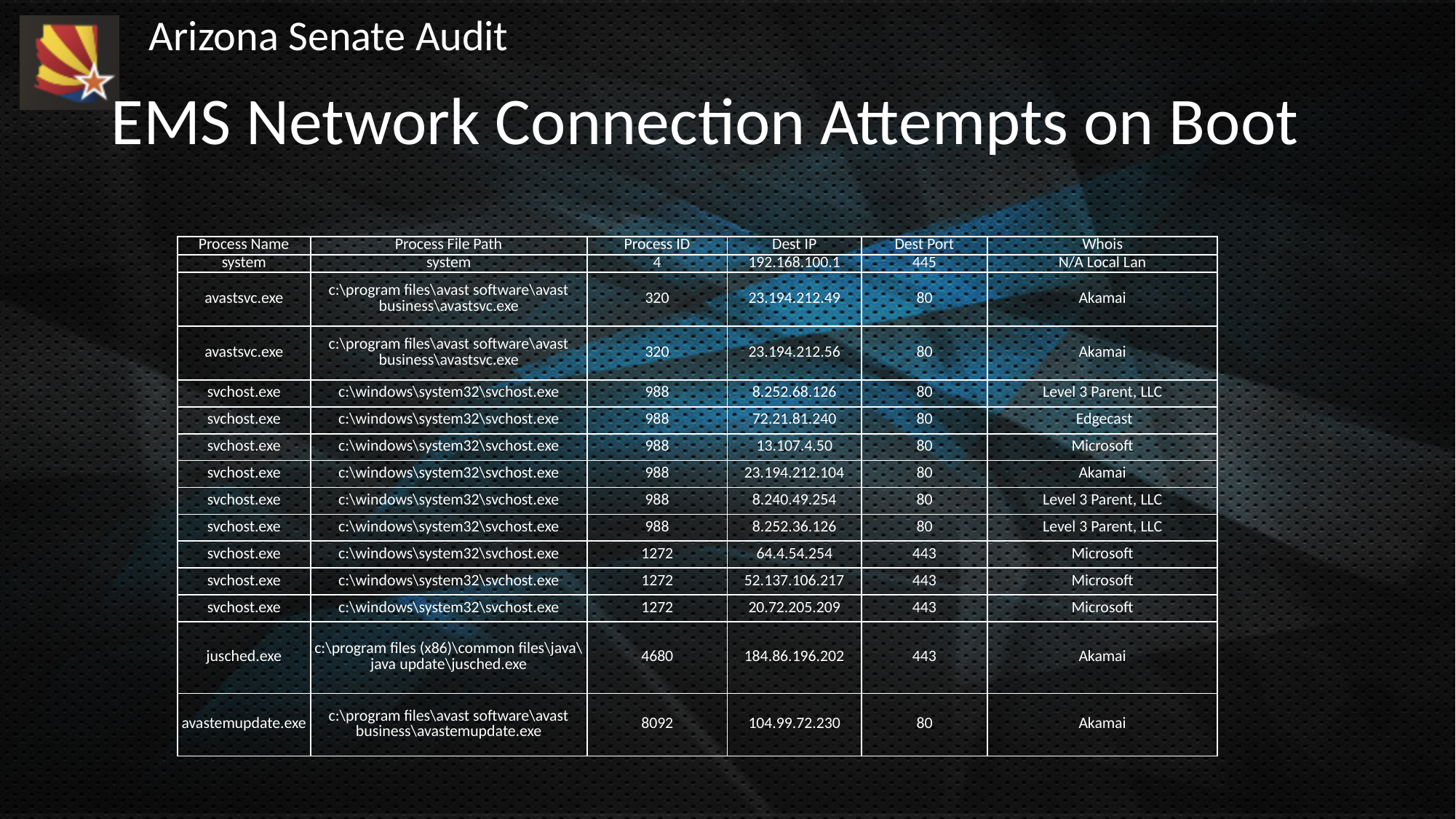

# EMS Network Connection Attempts on Boot
| Process Name | Process File Path | Process ID | Dest IP | Dest Port | Whois |
| --- | --- | --- | --- | --- | --- |
| system | system | 4 | 192.168.100.1 | 445 | N/A Local Lan |
| avastsvc.exe | c:\program files\avast software\avast business\avastsvc.exe | 320 | 23.194.212.49 | 80 | Akamai |
| avastsvc.exe | c:\program files\avast software\avast business\avastsvc.exe | 320 | 23.194.212.56 | 80 | Akamai |
| svchost.exe | c:\windows\system32\svchost.exe | 988 | 8.252.68.126 | 80 | Level 3 Parent, LLC |
| svchost.exe | c:\windows\system32\svchost.exe | 988 | 72.21.81.240 | 80 | Edgecast |
| svchost.exe | c:\windows\system32\svchost.exe | 988 | 13.107.4.50 | 80 | Microsoft |
| svchost.exe | c:\windows\system32\svchost.exe | 988 | 23.194.212.104 | 80 | Akamai |
| svchost.exe | c:\windows\system32\svchost.exe | 988 | 8.240.49.254 | 80 | Level 3 Parent, LLC |
| svchost.exe | c:\windows\system32\svchost.exe | 988 | 8.252.36.126 | 80 | Level 3 Parent, LLC |
| svchost.exe | c:\windows\system32\svchost.exe | 1272 | 64.4.54.254 | 443 | Microsoft |
| svchost.exe | c:\windows\system32\svchost.exe | 1272 | 52.137.106.217 | 443 | Microsoft |
| svchost.exe | c:\windows\system32\svchost.exe | 1272 | 20.72.205.209 | 443 | Microsoft |
| jusched.exe | c:\program files (x86)\common files\java\java update\jusched.exe | 4680 | 184.86.196.202 | 443 | Akamai |
| avastemupdate.exe | c:\program files\avast software\avast business\avastemupdate.exe | 8092 | 104.99.72.230 | 80 | Akamai |